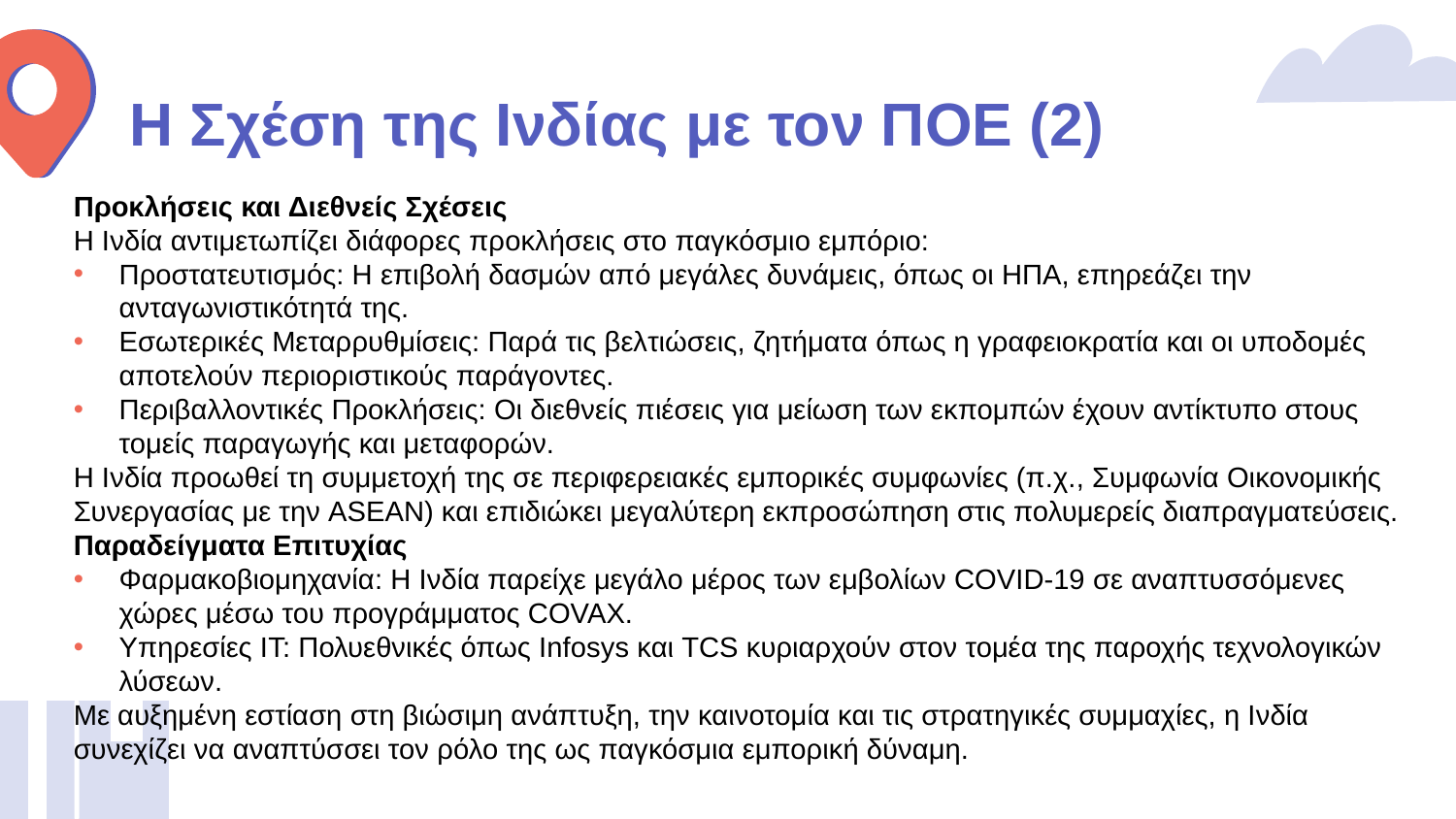

# Η Σχέση της Ινδίας με τον ΠΟΕ (2)
Προκλήσεις και Διεθνείς Σχέσεις
Η Ινδία αντιμετωπίζει διάφορες προκλήσεις στο παγκόσμιο εμπόριο:
Προστατευτισμός: Η επιβολή δασμών από μεγάλες δυνάμεις, όπως οι ΗΠΑ, επηρεάζει την ανταγωνιστικότητά της.
Εσωτερικές Μεταρρυθμίσεις: Παρά τις βελτιώσεις, ζητήματα όπως η γραφειοκρατία και οι υποδομές αποτελούν περιοριστικούς παράγοντες.
Περιβαλλοντικές Προκλήσεις: Οι διεθνείς πιέσεις για μείωση των εκπομπών έχουν αντίκτυπο στους τομείς παραγωγής και μεταφορών.
Η Ινδία προωθεί τη συμμετοχή της σε περιφερειακές εμπορικές συμφωνίες (π.χ., Συμφωνία Οικονομικής Συνεργασίας με την ASEAN) και επιδιώκει μεγαλύτερη εκπροσώπηση στις πολυμερείς διαπραγματεύσεις.
Παραδείγματα Επιτυχίας
Φαρμακοβιομηχανία: Η Ινδία παρείχε μεγάλο μέρος των εμβολίων COVID-19 σε αναπτυσσόμενες χώρες μέσω του προγράμματος COVAX.
Υπηρεσίες IT: Πολυεθνικές όπως Infosys και TCS κυριαρχούν στον τομέα της παροχής τεχνολογικών λύσεων.
Με αυξημένη εστίαση στη βιώσιμη ανάπτυξη, την καινοτομία και τις στρατηγικές συμμαχίες, η Ινδία συνεχίζει να αναπτύσσει τον ρόλο της ως παγκόσμια εμπορική δύναμη.